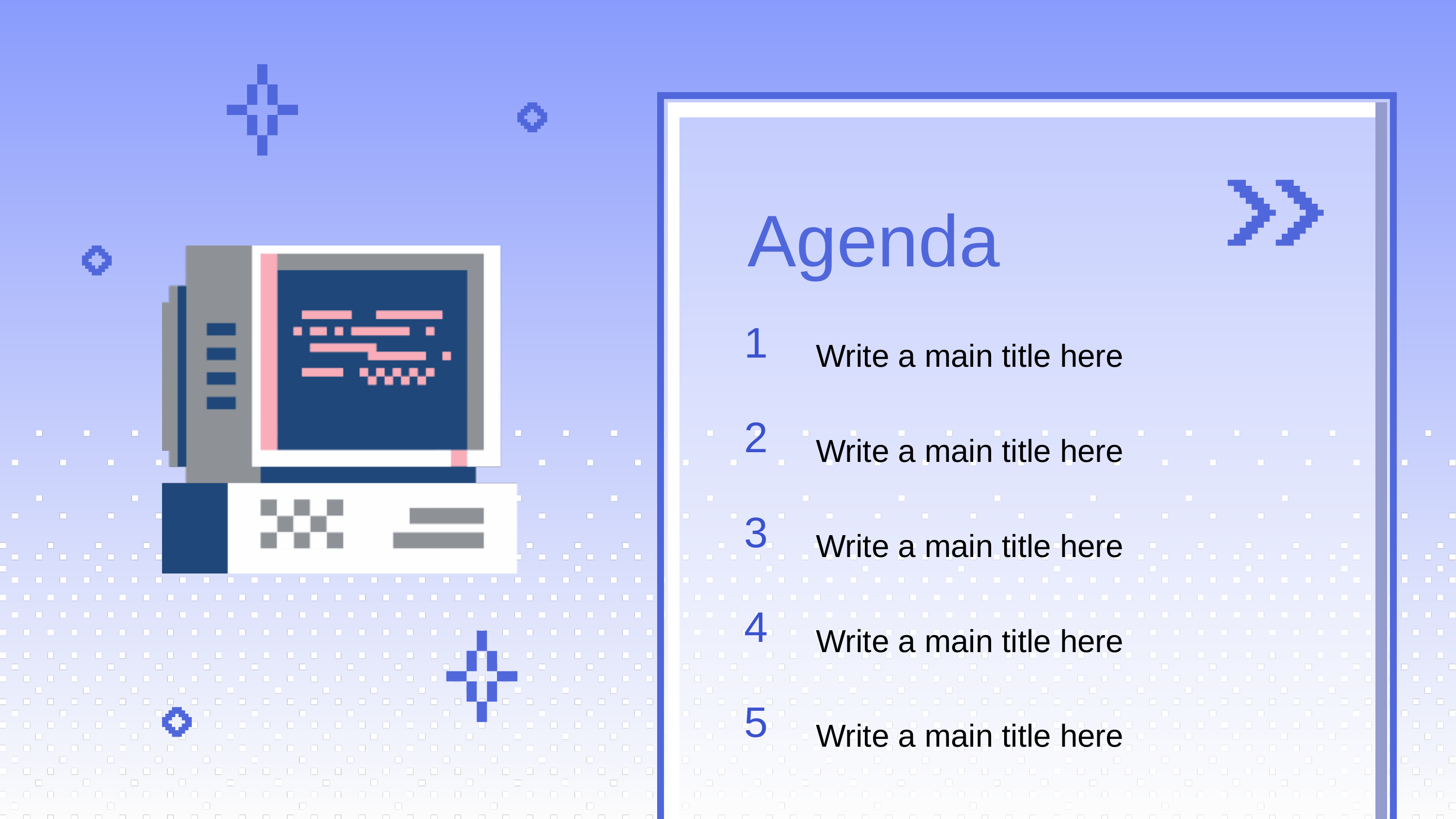

Agenda

1
2
3
4
5
Write a main title here
Write a main title here

Write a main title here
Write a main title here

Write a main title here